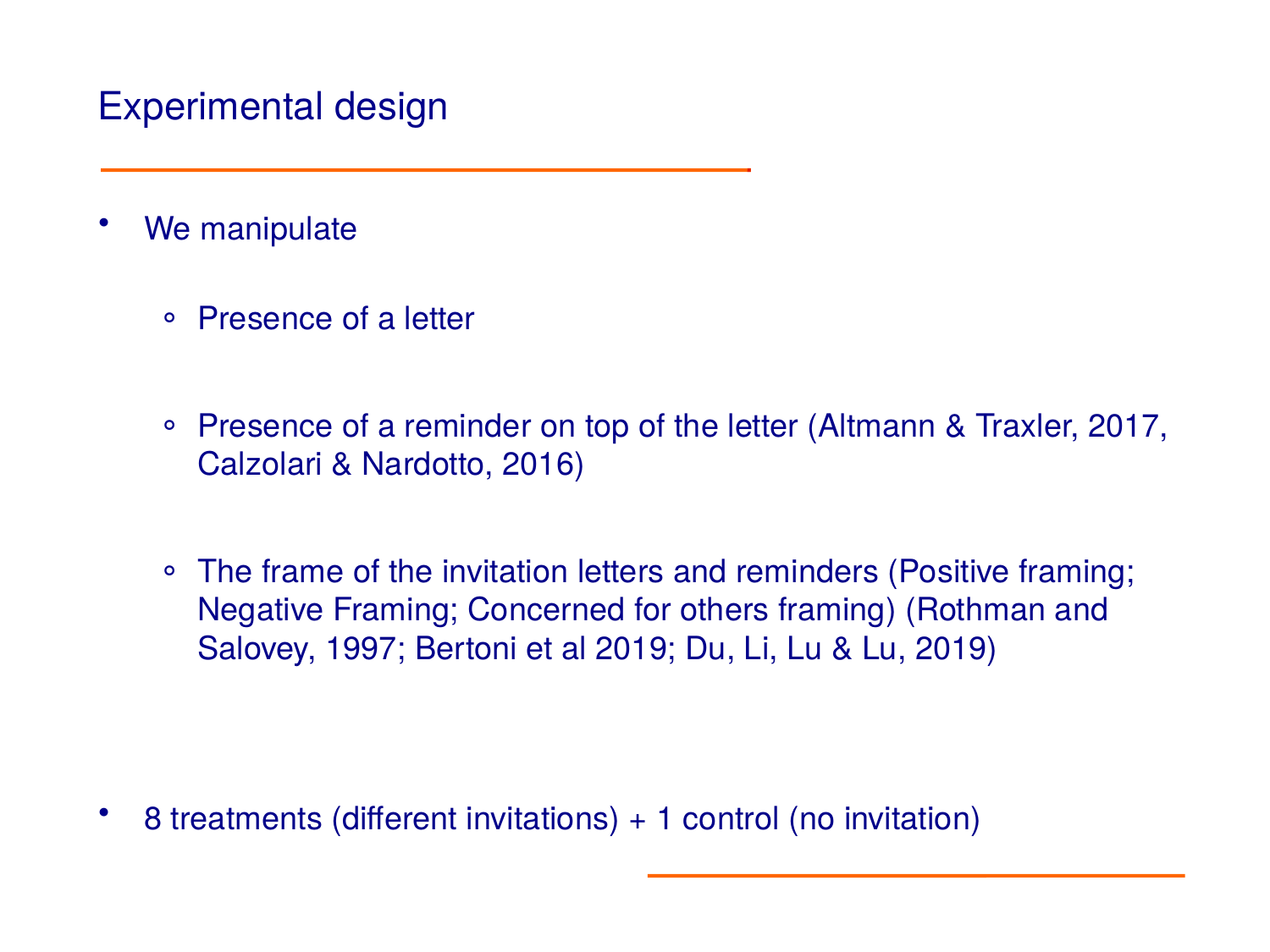

Experimental design
We manipulate

Presence of a letter

Presence of a reminder on top of the letter (Altmann & Traxler, 2017, Calzolari & Nardotto, 2016)

The frame of the invitation letters and reminders (Positive framing; Negative Framing; Concerned for others framing) (Rothman and Salovey, 1997; Bertoni et al 2019; Du, Li, Lu & Lu, 2019)

8 treatments (different invitations) + 1 control (no invitation)